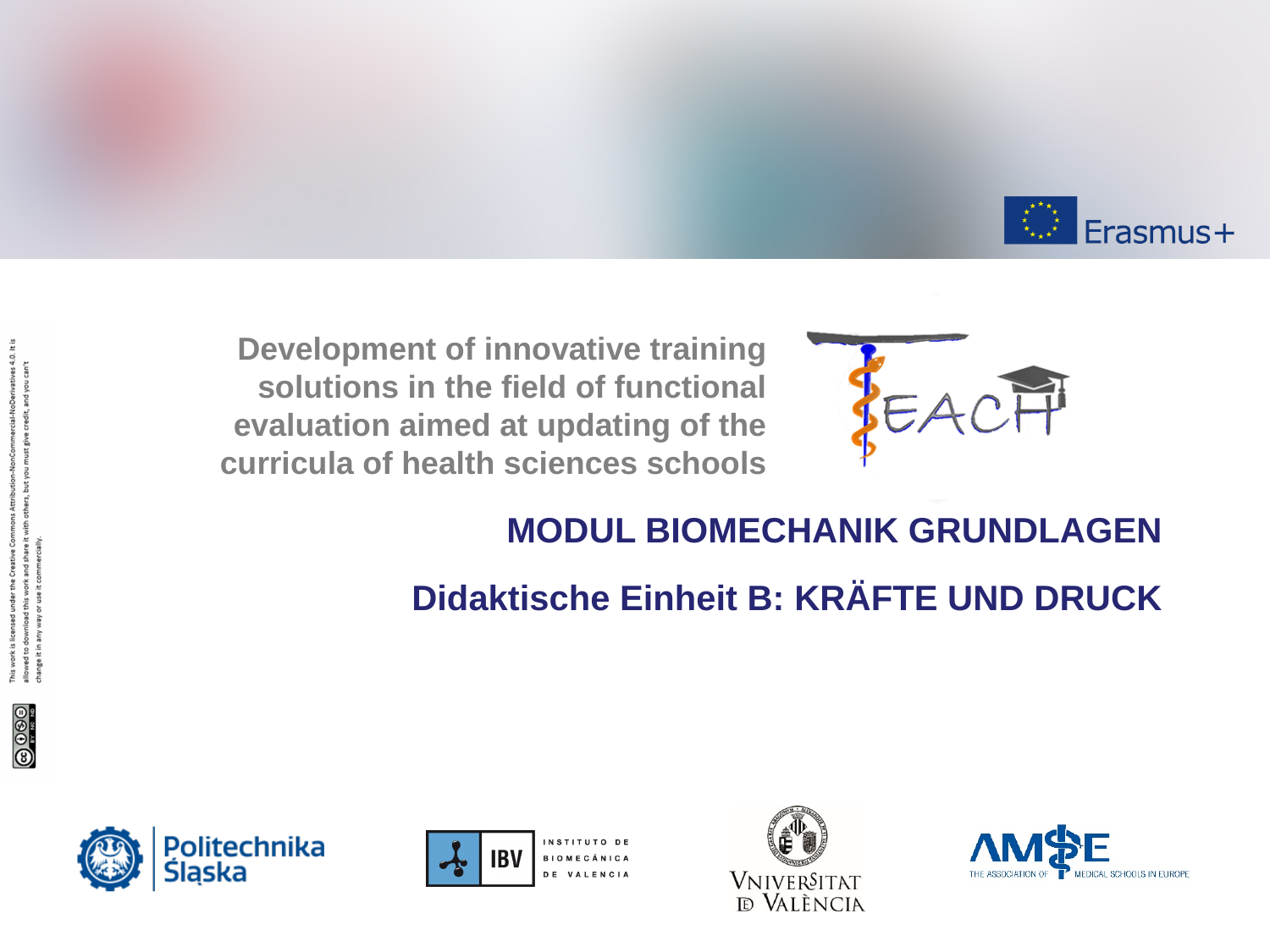

MODUL BIOMECHANIK GRUNDLAGEN
Didaktische Einheit B: KRÄFTE UND DRUCK